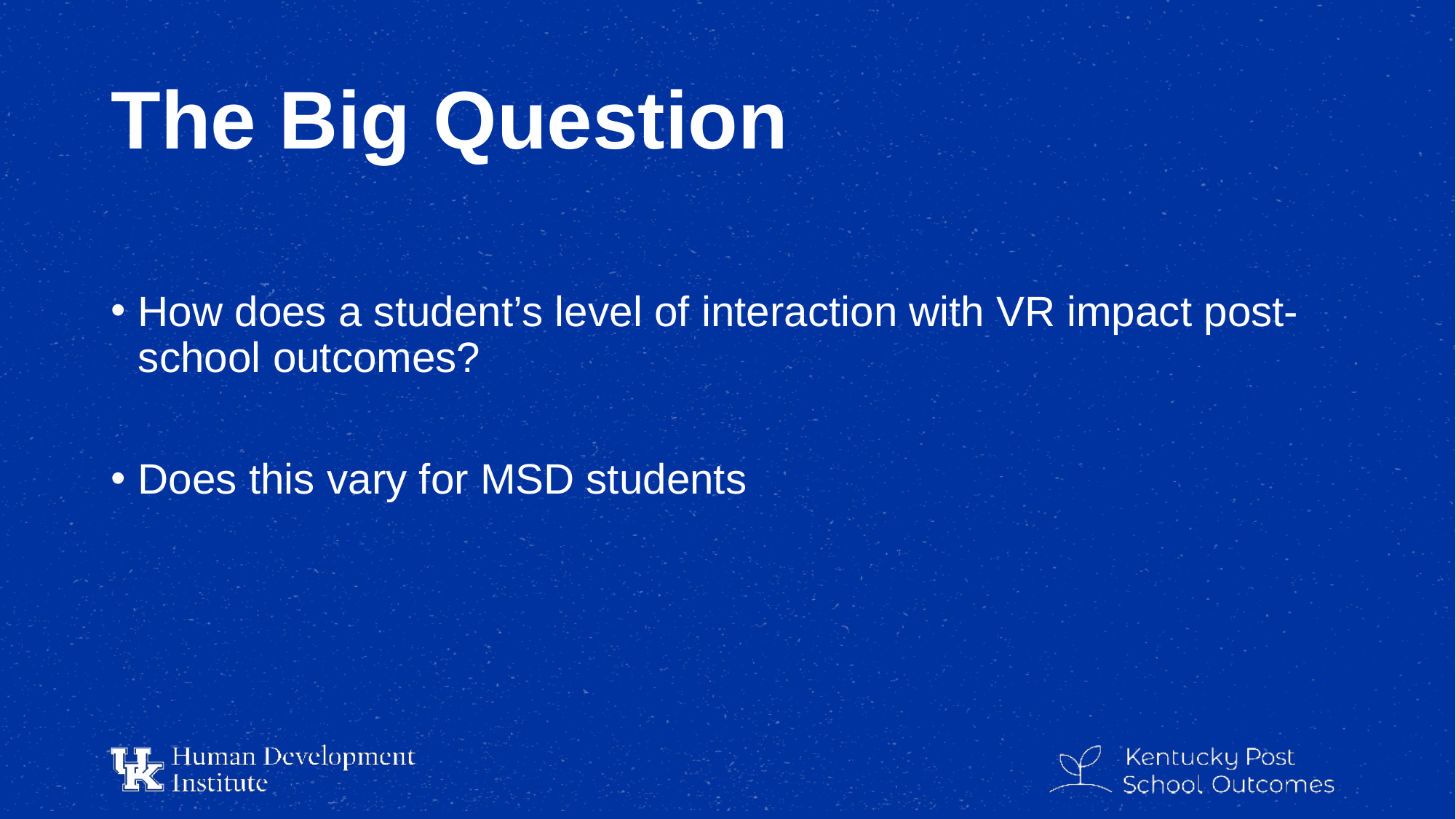

# The Big Question

How does a student’s level of interaction with VR impact post-school outcomes?

Does this vary for MSD students